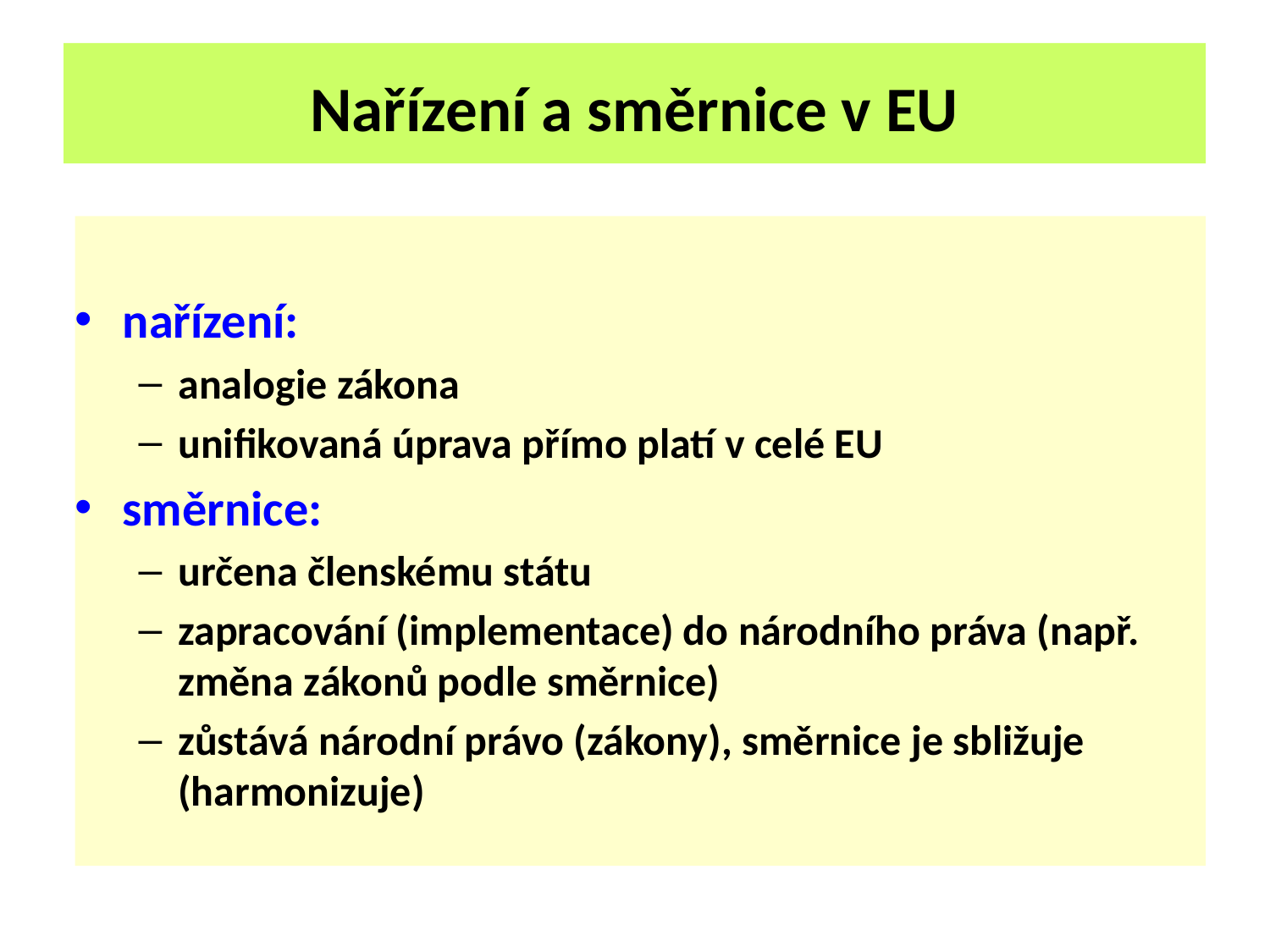

# Nařízení a směrnice v EU

nařízení:
analogie zákona
unifikovaná úprava přímo platí v celé EU
směrnice:
určena členskému státu
zapracování (implementace) do národního práva (např. změna zákonů podle směrnice)
zůstává národní právo (zákony), směrnice je sbližuje (harmonizuje)